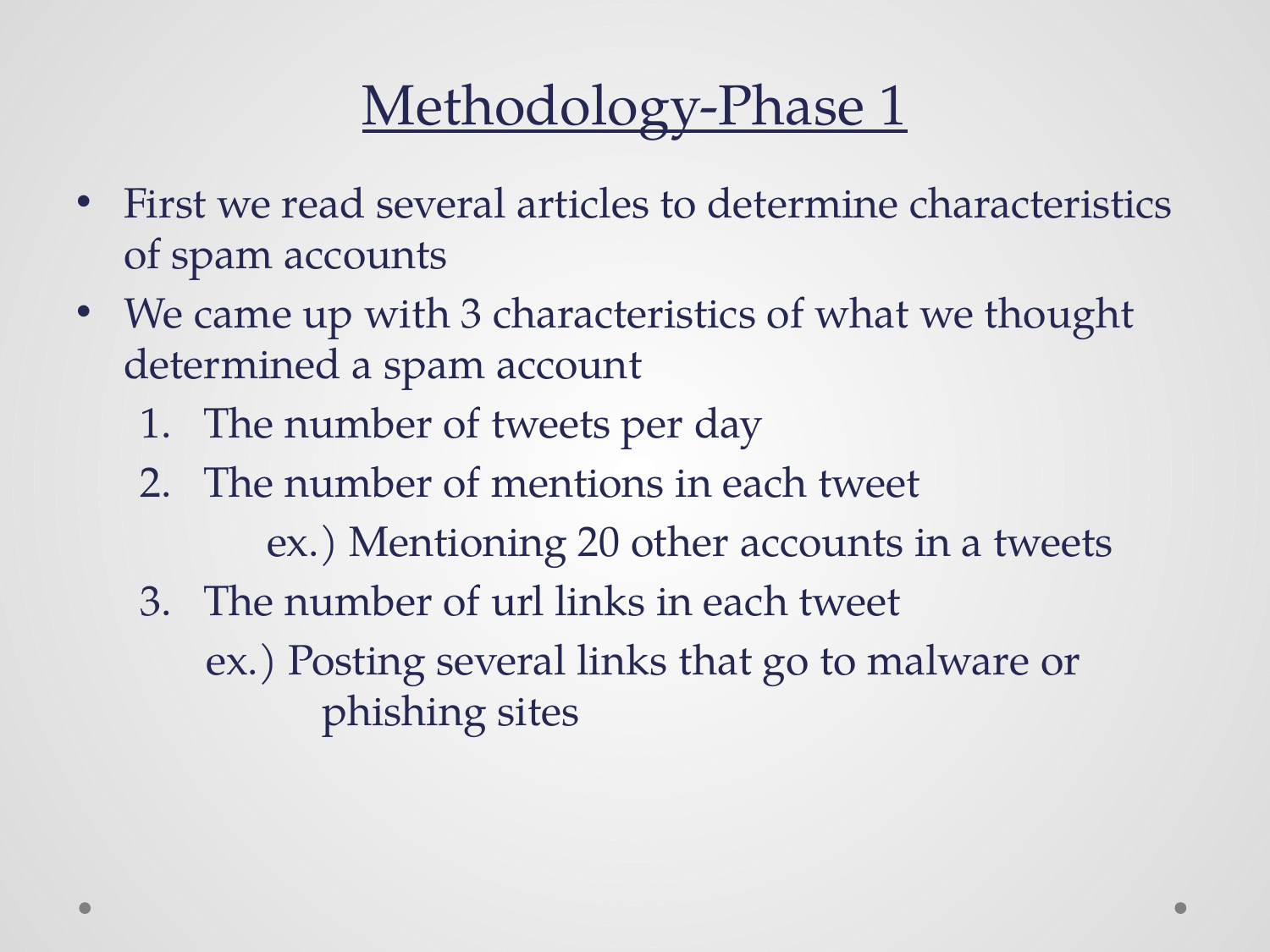

# Methodology-Phase 1
First we read several articles to determine characteristics of spam accounts
We came up with 3 characteristics of what we thought determined a spam account
The number of tweets per day
The number of mentions in each tweet
	ex.) Mentioning 20 other accounts in a tweets
The number of url links in each tweet
 ex.) Posting several links that go to malware or    	phishing sites